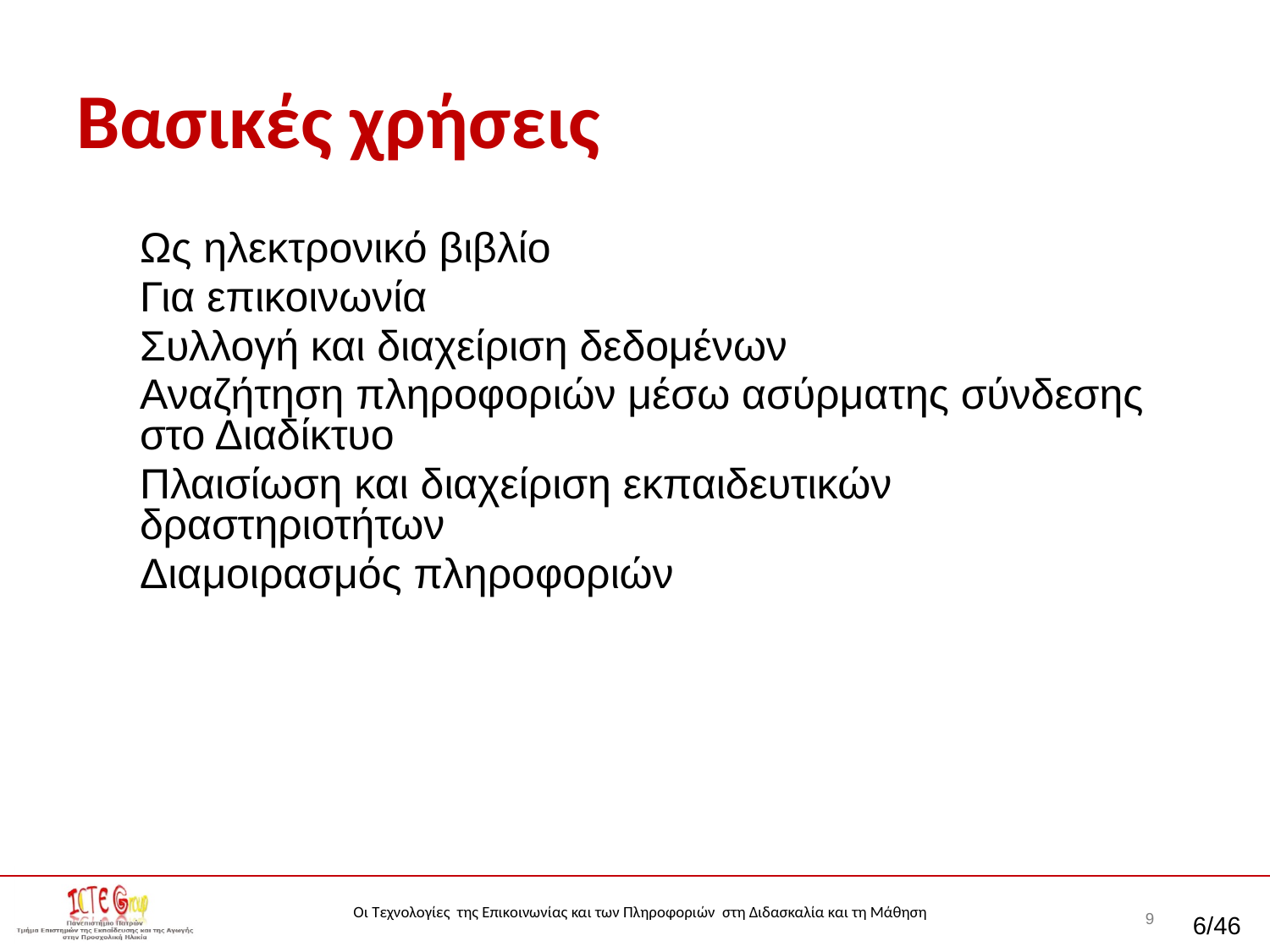

# Βασικές χρήσεις
Ως ηλεκτρονικό βιβλίο
Για επικοινωνία
Συλλογή και διαχείριση δεδομένων
Αναζήτηση πληροφοριών μέσω ασύρματης σύνδεσης στο Διαδίκτυο
Πλαισίωση και διαχείριση εκπαιδευτικών δραστηριοτήτων
Διαμοιρασμός πληροφοριών

6/46